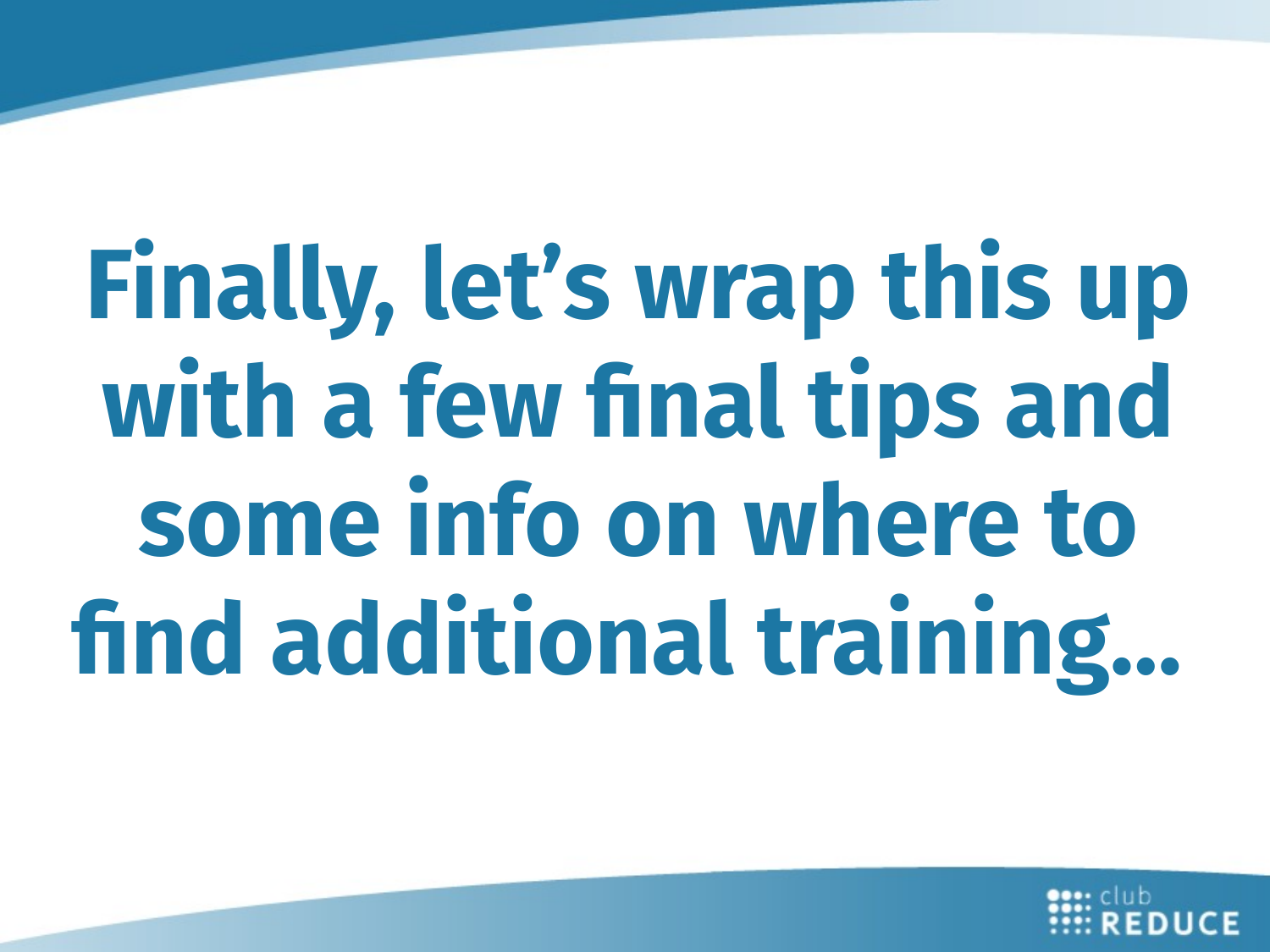

Finally, let’s wrap this up with a few final tips and some info on where to find additional training…